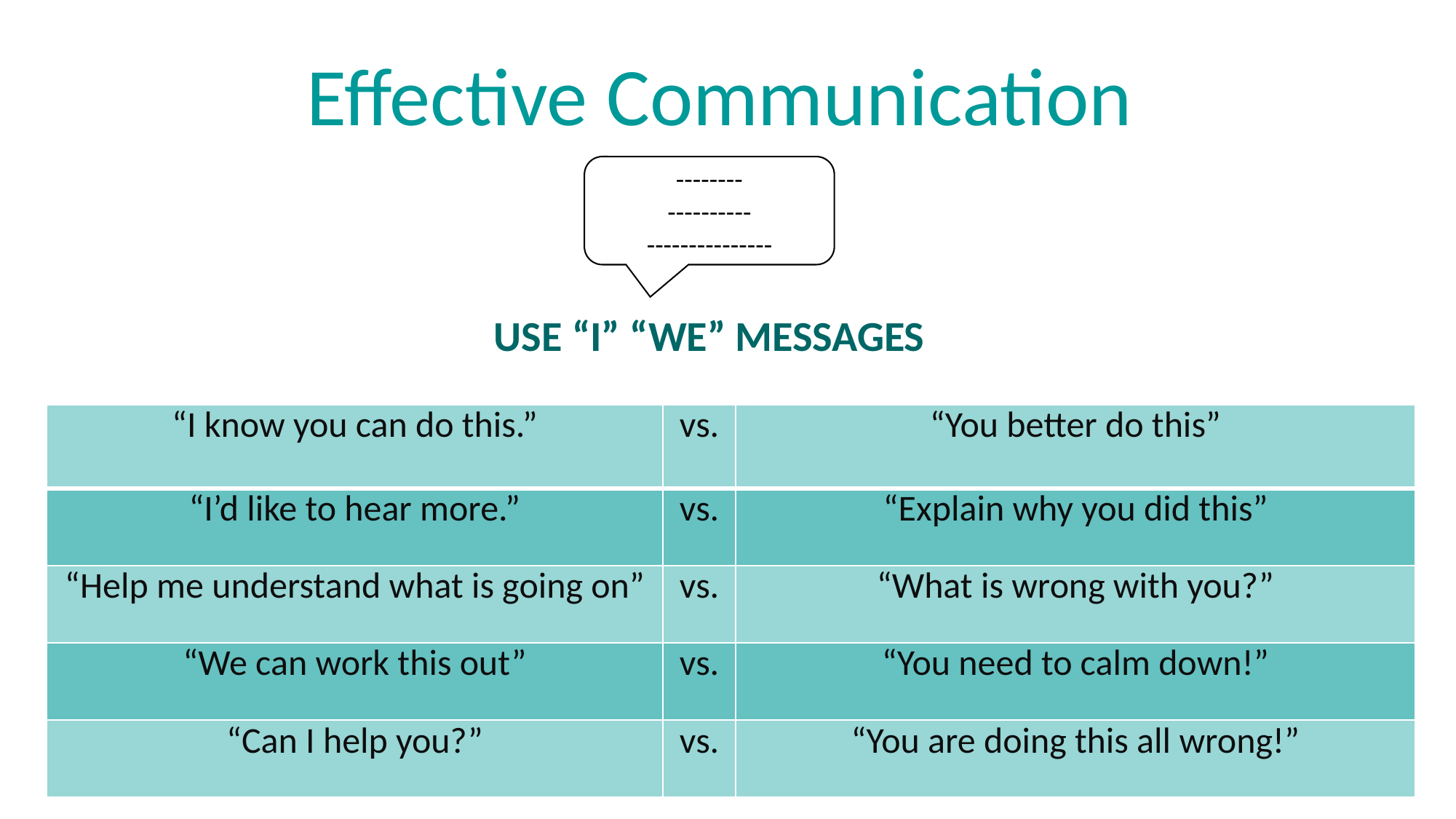

# Effective Communication
--------
----------
---------------
USE “I” “WE” MESSAGES
| “I know you can do this.” | vs. | “You better do this” |
| --- | --- | --- |
| “I’d like to hear more.” | vs. | “Explain why you did this” |
| “Help me understand what is going on” | vs. | “What is wrong with you?” |
| “We can work this out” | vs. | “You need to calm down!” |
| “Can I help you?” | vs. | “You are doing this all wrong!” |